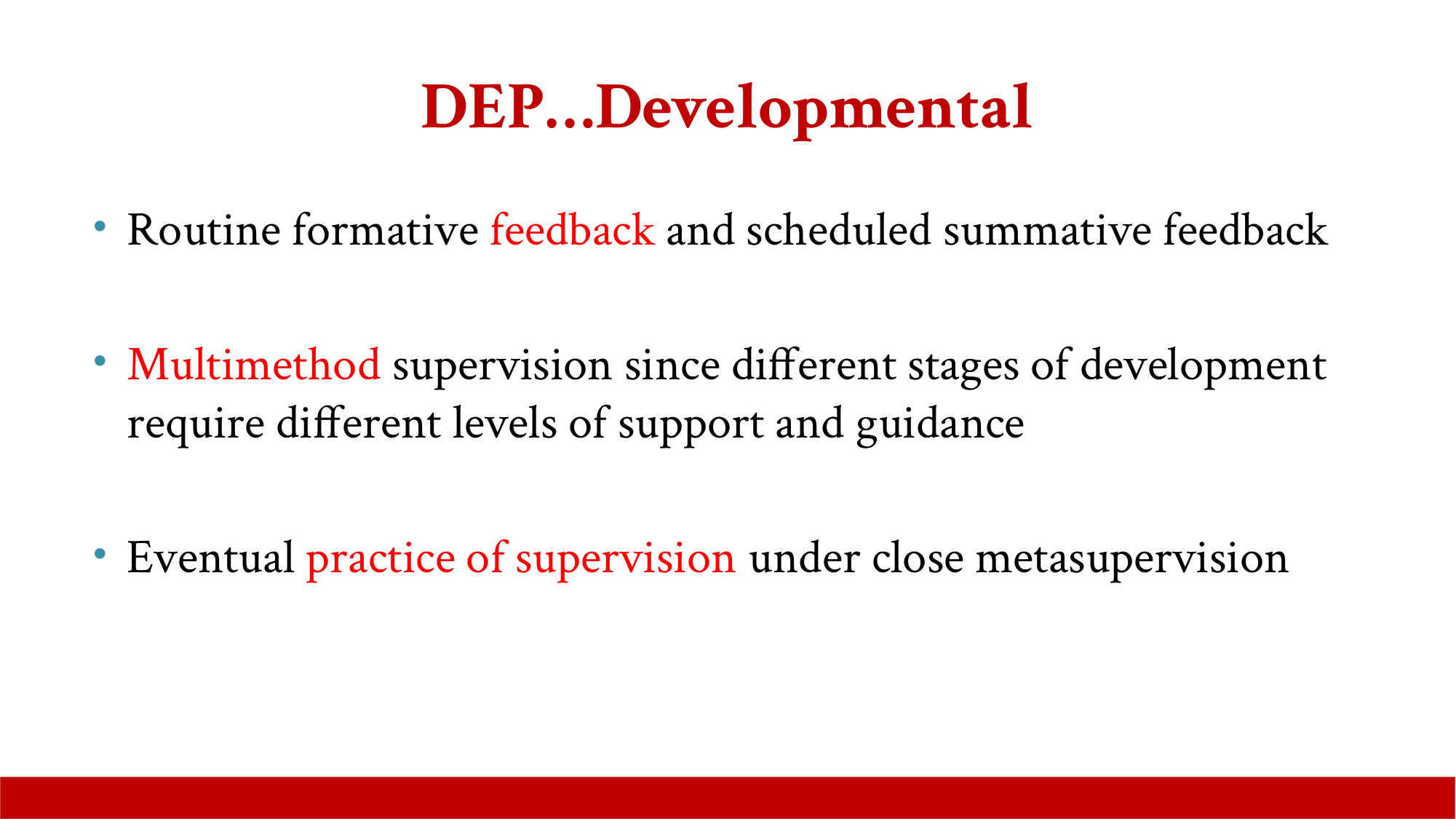

# DEP…Developmental
Routine formative feedback and scheduled summative feedback

Multimethod supervision since different stages of development require different levels of support and guidance

Eventual practice of supervision under close metasupervision